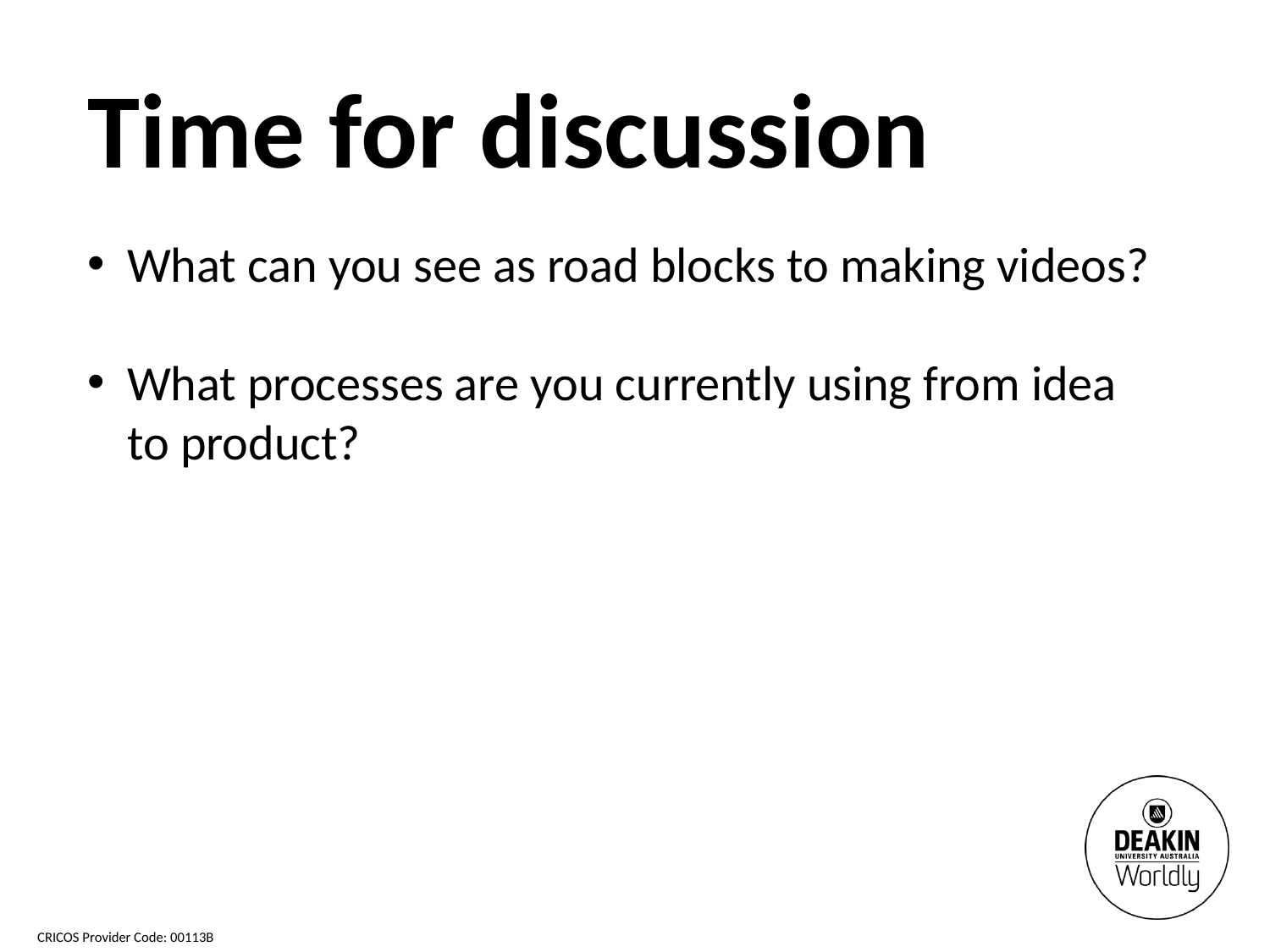

Time for discussion
What can you see as road blocks to making videos?

What processes are you currently using from idea to product?